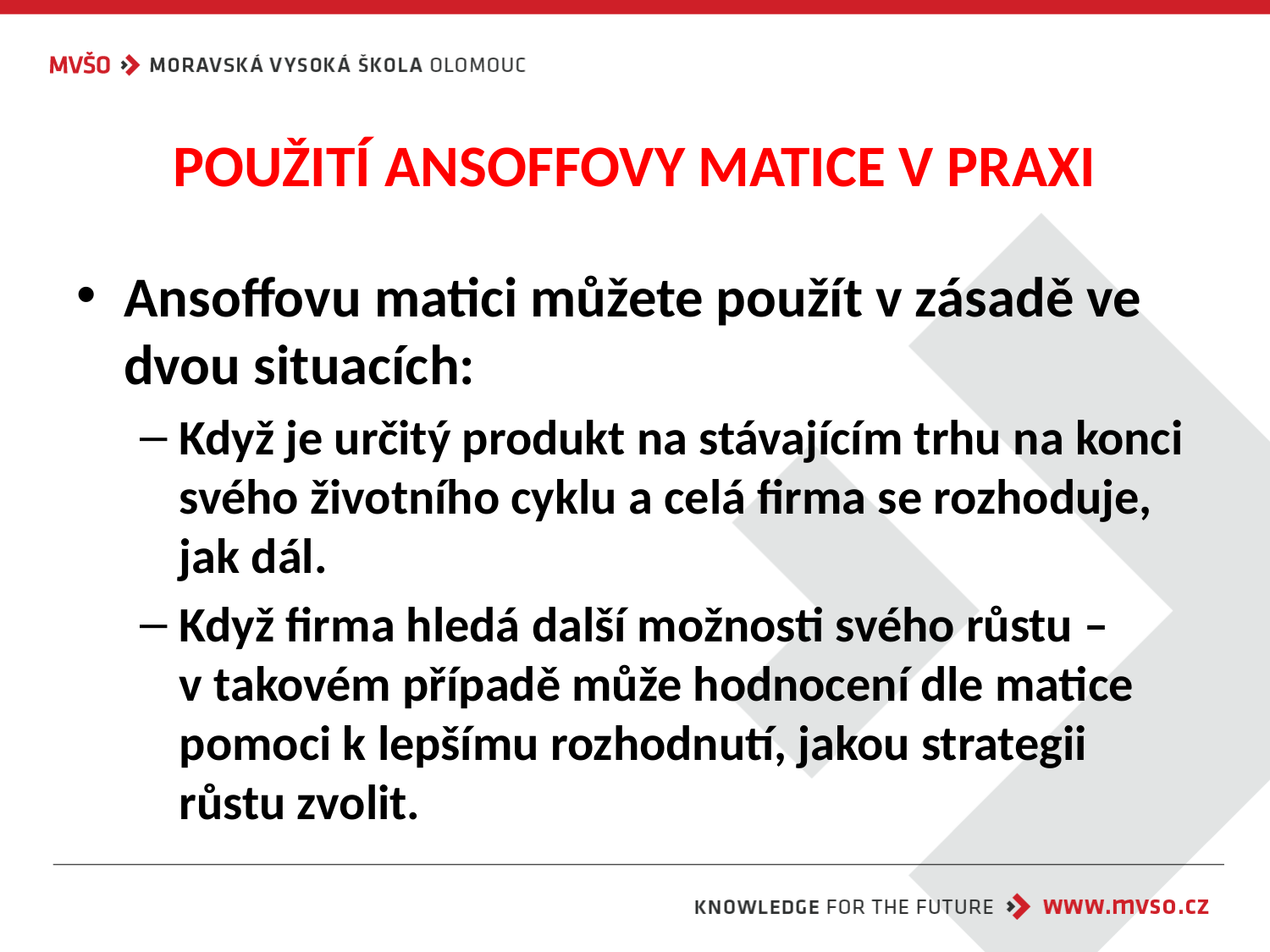

# POUŽITÍ ANSOFFOVY MATICE V PRAXI
Ansoffovu matici můžete použít v zásadě ve dvou situacích:
Když je určitý produkt na stávajícím trhu na konci svého životního cyklu a celá firma se rozhoduje, jak dál.
Když firma hledá další možnosti svého růstu –
v takovém případě může hodnocení dle matice pomoci k lepšímu rozhodnutí, jakou strategii růstu zvolit.